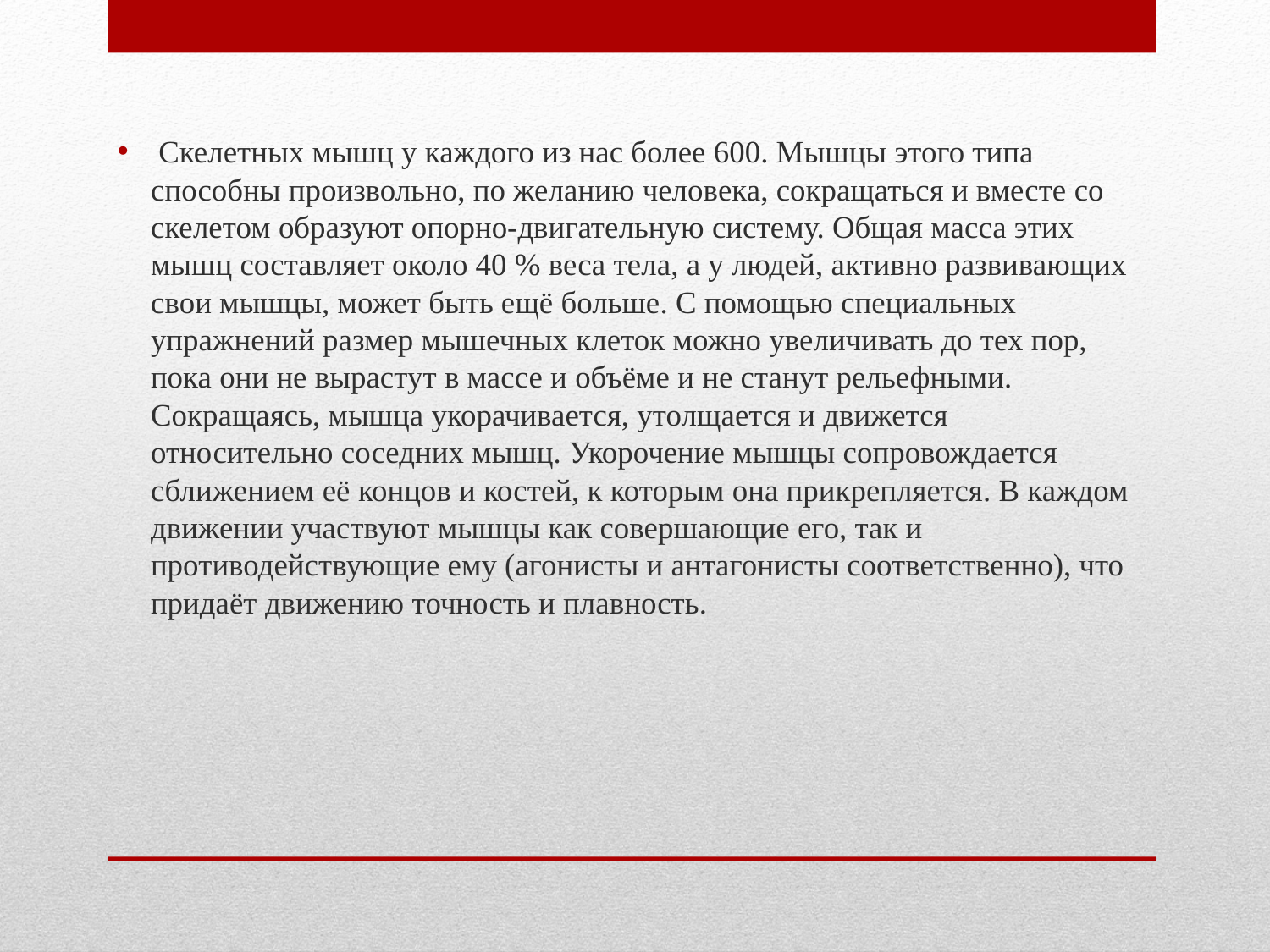

Скелетных мышц у каждого из нас более 600. Мышцы этого типа способны произвольно, по желанию человека, сокращаться и вместе со скелетом образуют опорно-двигательную систему. Общая масса этих мышц составляет около 40 % веса тела, а у людей, активно развивающих свои мышцы, может быть ещё больше. С помощью специальных упражнений размер мышечных клеток можно увеличивать до тех пор, пока они не вырастут в массе и объёме и не станут рельефными. Сокращаясь, мышца укорачивается, утолщается и движется относительно соседних мышц. Укорочение мышцы сопровождается сближением её концов и костей, к которым она прикрепляется. В каждом движении участвуют мышцы как совершающие его, так и противодействующие ему (агонисты и антагонисты соответственно), что придаёт движению точность и плавность.